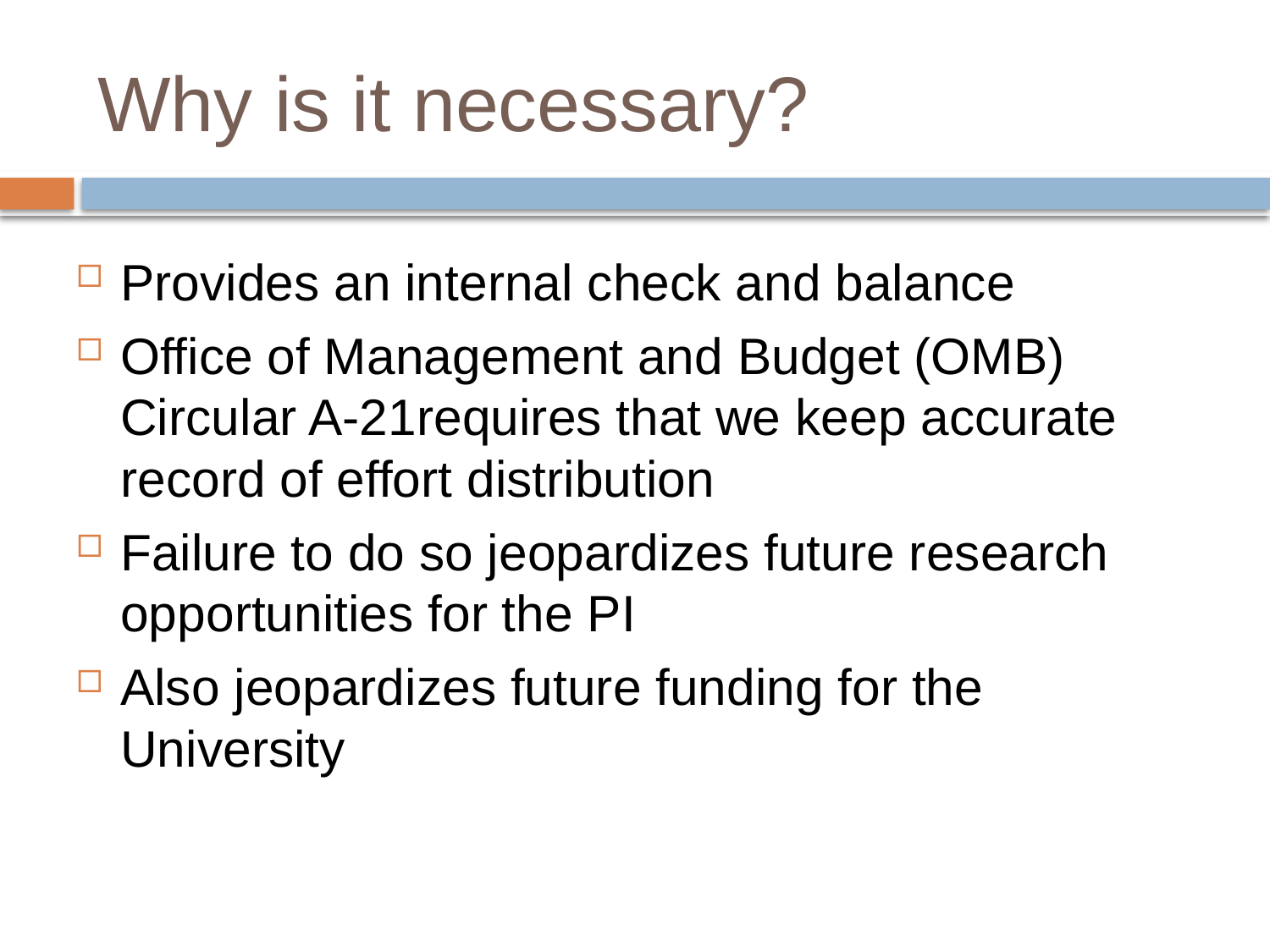

# Why is it necessary?
Provides an internal check and balance
Office of Management and Budget (OMB) Circular A-21requires that we keep accurate record of effort distribution
Failure to do so jeopardizes future research opportunities for the PI
Also jeopardizes future funding for the University